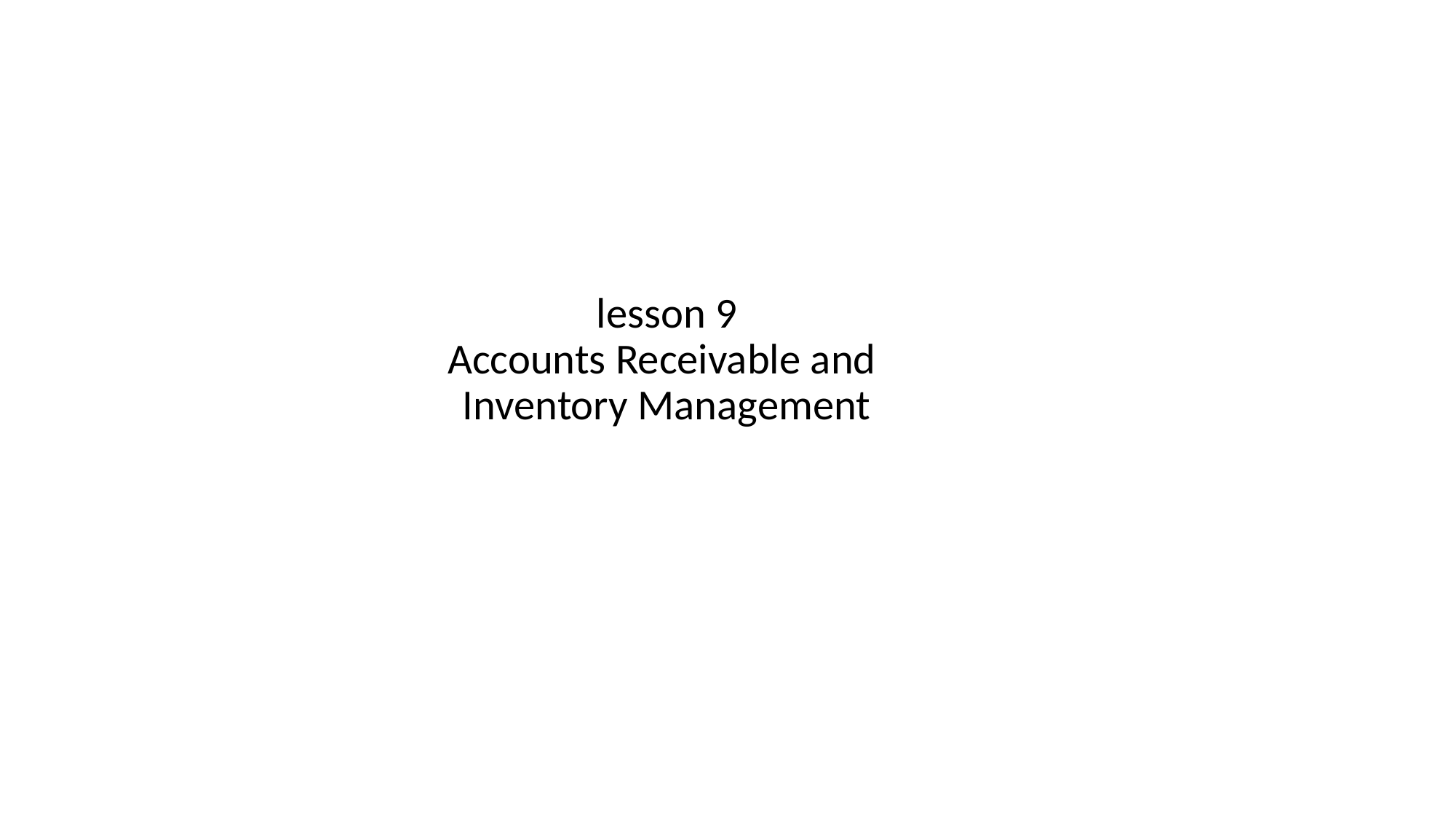

# lesson 9 Accounts Receivable and Inventory Management